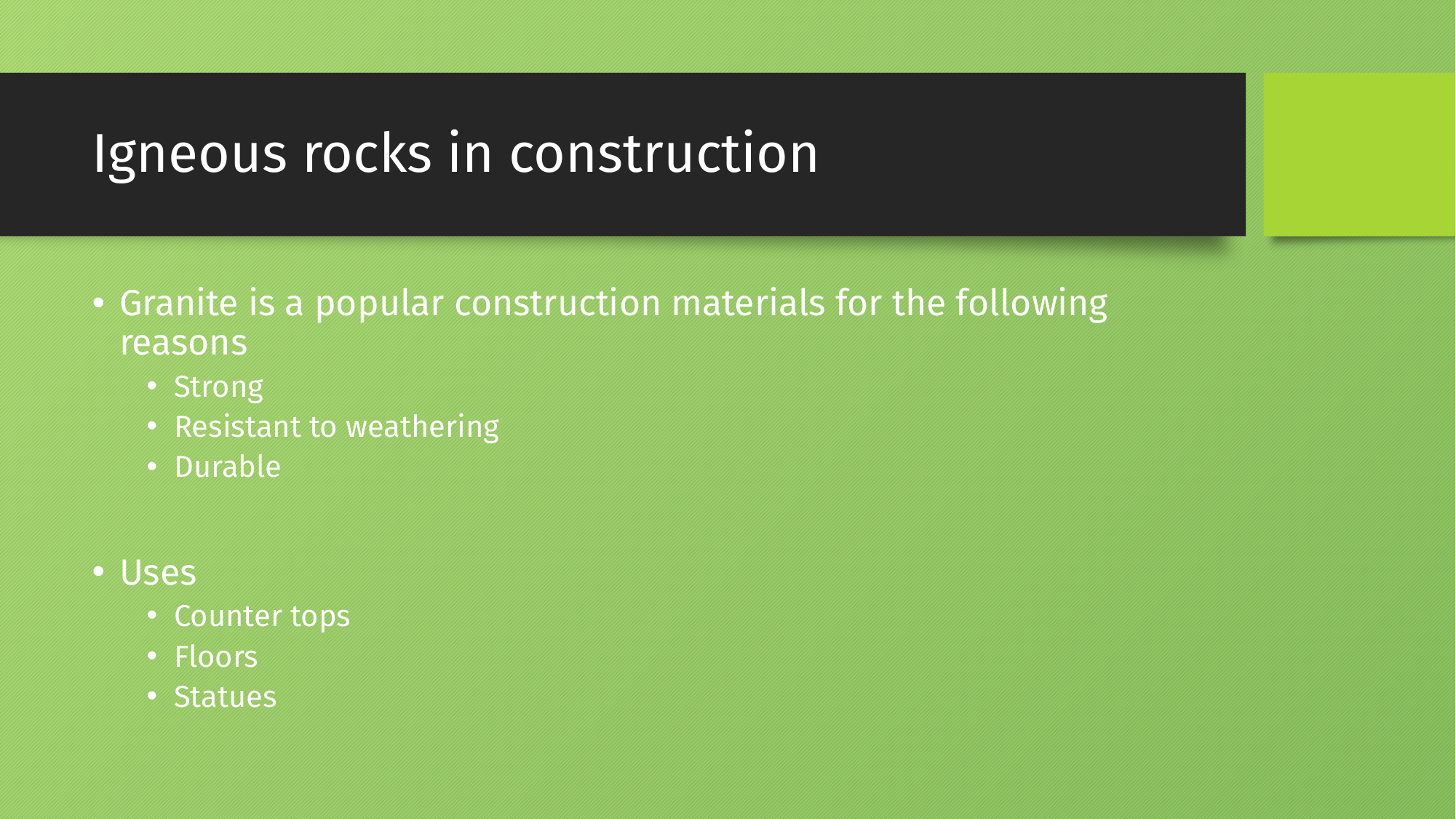

# Igneous rocks in construction
Granite is a popular construction materials for the following reasons
Strong
Resistant to weathering
Durable

Uses
Counter tops
Floors
Statues